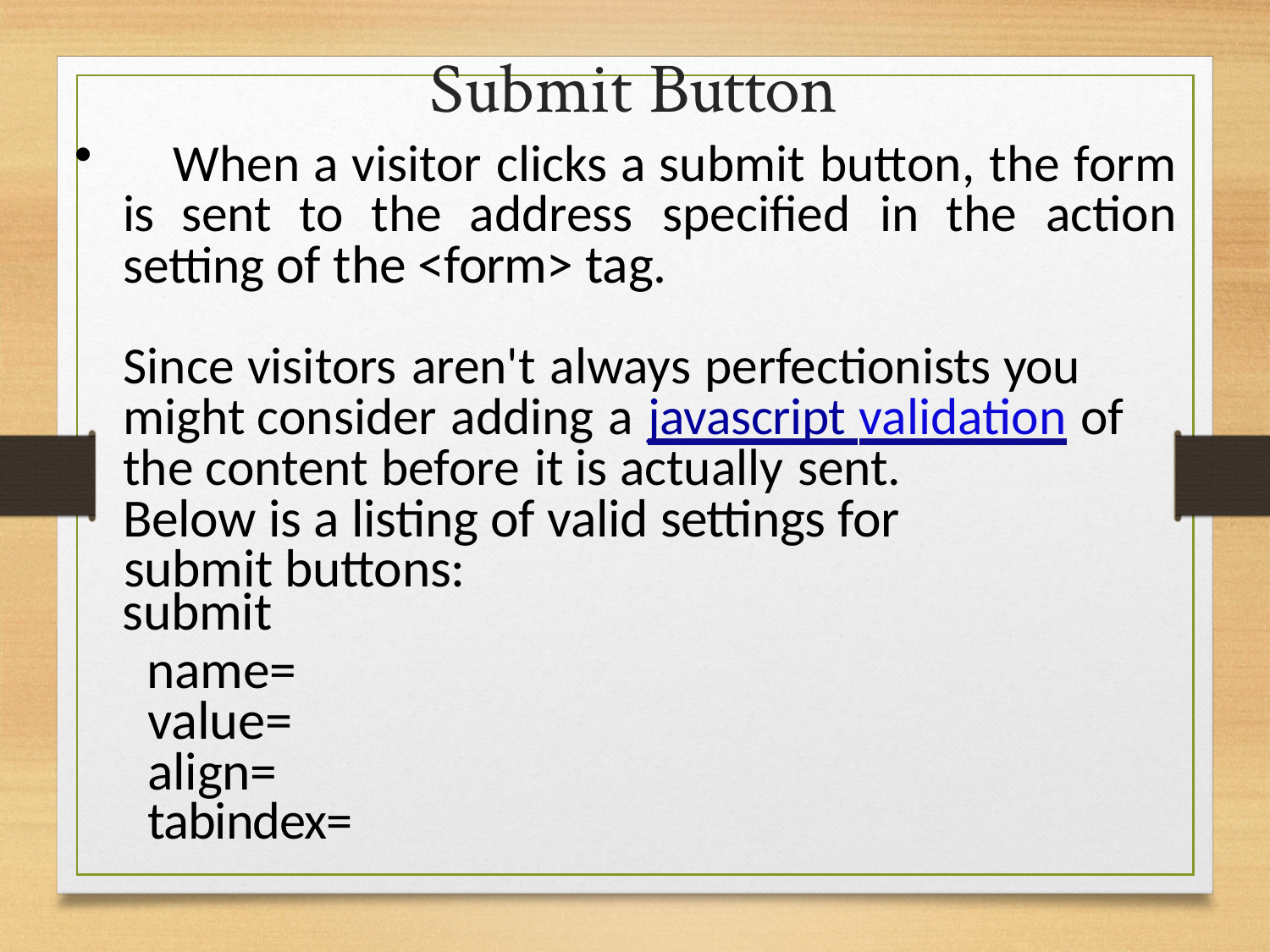

# Submit Button
	When a visitor clicks a submit button, the form is sent to the address specified in the action setting of the <form> tag.
Since visitors aren't always perfectionists you might consider adding a javascript validation of the content before it is actually sent.
Below is a listing of valid settings for submit buttons:
submit
name= value= align= tabindex=